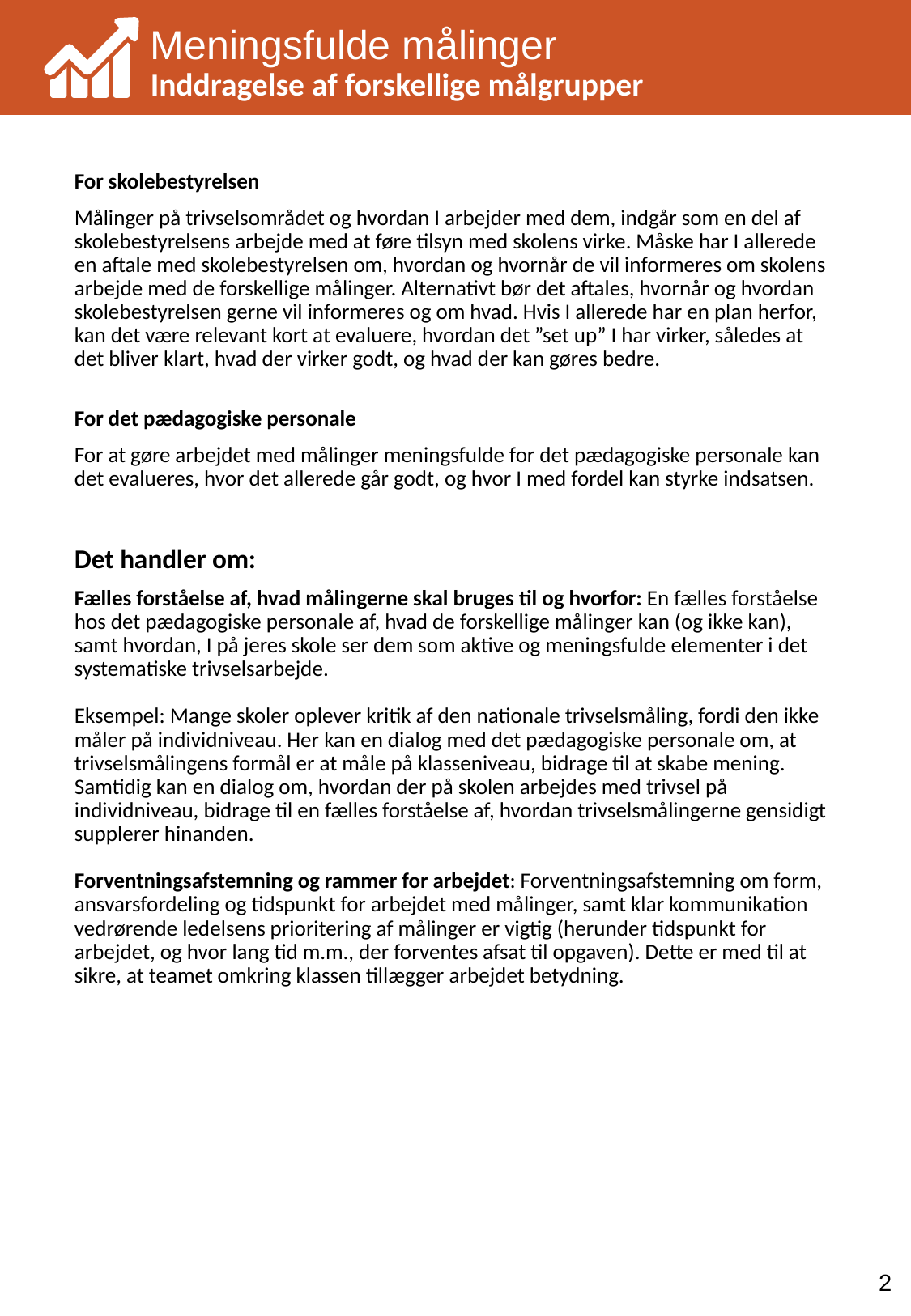

Meningsfulde målinger
Inddragelse af forskellige målgrupper

For skolebestyrelsen
Målinger på trivselsområdet og hvordan I arbejder med dem, indgår som en del af skolebestyrelsens arbejde med at føre tilsyn med skolens virke. Måske har I allerede en aftale med skolebestyrelsen om, hvordan og hvornår de vil informeres om skolens arbejde med de forskellige målinger. Alternativt bør det aftales, hvornår og hvordan skolebestyrelsen gerne vil informeres og om hvad. Hvis I allerede har en plan herfor, kan det være relevant kort at evaluere, hvordan det ”set up” I har virker, således at det bliver klart, hvad der virker godt, og hvad der kan gøres bedre.
For det pædagogiske personale
For at gøre arbejdet med målinger meningsfulde for det pædagogiske personale kan det evalueres, hvor det allerede går godt, og hvor I med fordel kan styrke indsatsen.

Det handler om:
Fælles forståelse af, hvad målingerne skal bruges til og hvorfor: En fælles forståelse hos det pædagogiske personale af, hvad de forskellige målinger kan (og ikke kan), samt hvordan, I på jeres skole ser dem som aktive og meningsfulde elementer i det systematiske trivselsarbejde.
Eksempel: Mange skoler oplever kritik af den nationale trivselsmåling, fordi den ikke måler på individniveau. Her kan en dialog med det pædagogiske personale om, at trivselsmålingens formål er at måle på klasseniveau, bidrage til at skabe mening. Samtidig kan en dialog om, hvordan der på skolen arbejdes med trivsel på individniveau, bidrage til en fælles forståelse af, hvordan trivselsmålingerne gensidigt supplerer hinanden.
Forventningsafstemning og rammer for arbejdet: Forventningsafstemning om form, ansvarsfordeling og tidspunkt for arbejdet med målinger, samt klar kommunikation vedrørende ledelsens prioritering af målinger er vigtig (herunder tidspunkt for arbejdet, og hvor lang tid m.m., der forventes afsat til opgaven). Dette er med til at sikre, at teamet omkring klassen tillægger arbejdet betydning.

2